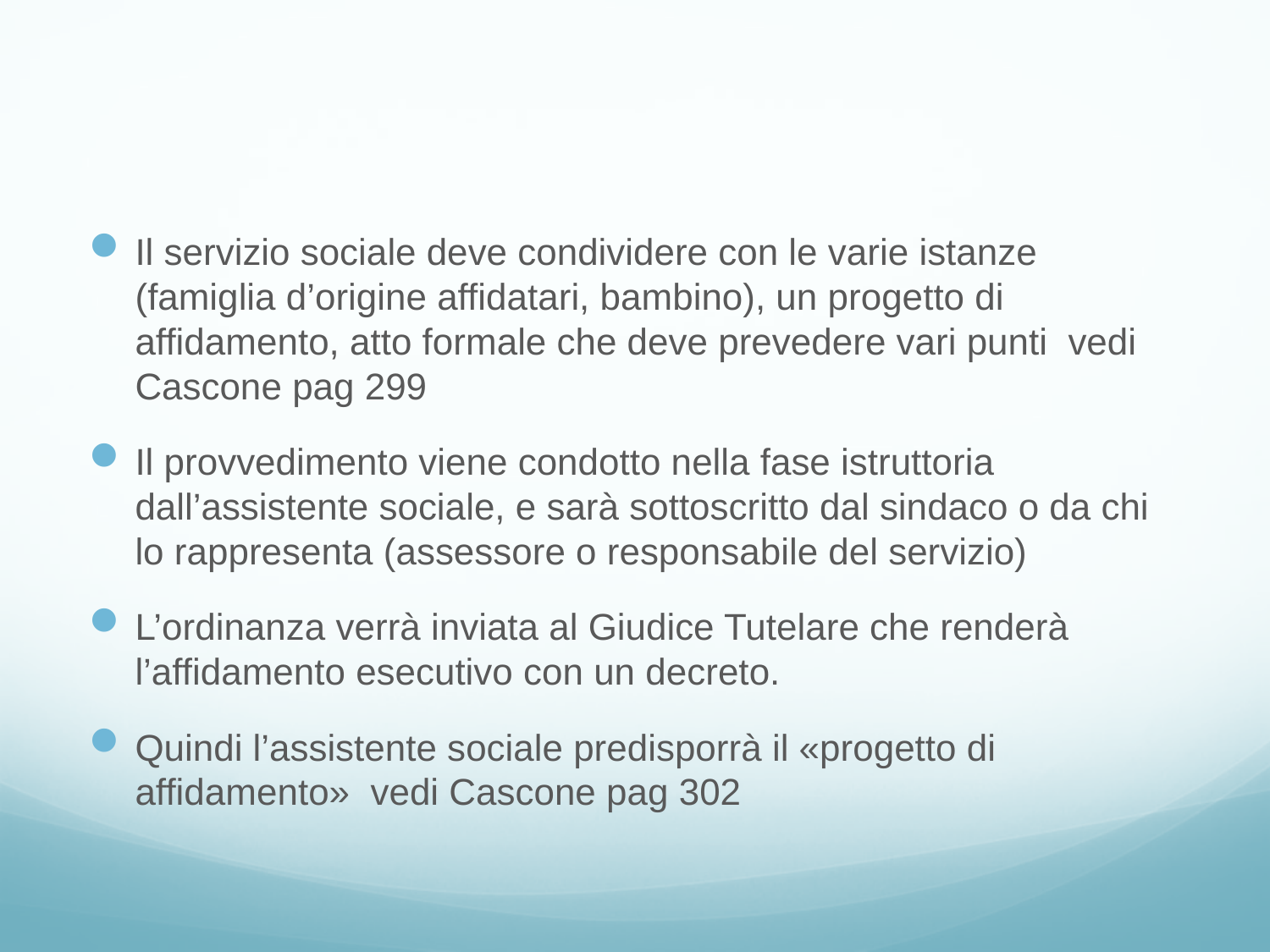

#
Il servizio sociale deve condividere con le varie istanze (famiglia d’origine affidatari, bambino), un progetto di affidamento, atto formale che deve prevedere vari punti  vedi Cascone pag 299
Il provvedimento viene condotto nella fase istruttoria dall’assistente sociale, e sarà sottoscritto dal sindaco o da chi lo rappresenta (assessore o responsabile del servizio)
L’ordinanza verrà inviata al Giudice Tutelare che renderà l’affidamento esecutivo con un decreto.
Quindi l’assistente sociale predisporrà il «progetto di affidamento»  vedi Cascone pag 302